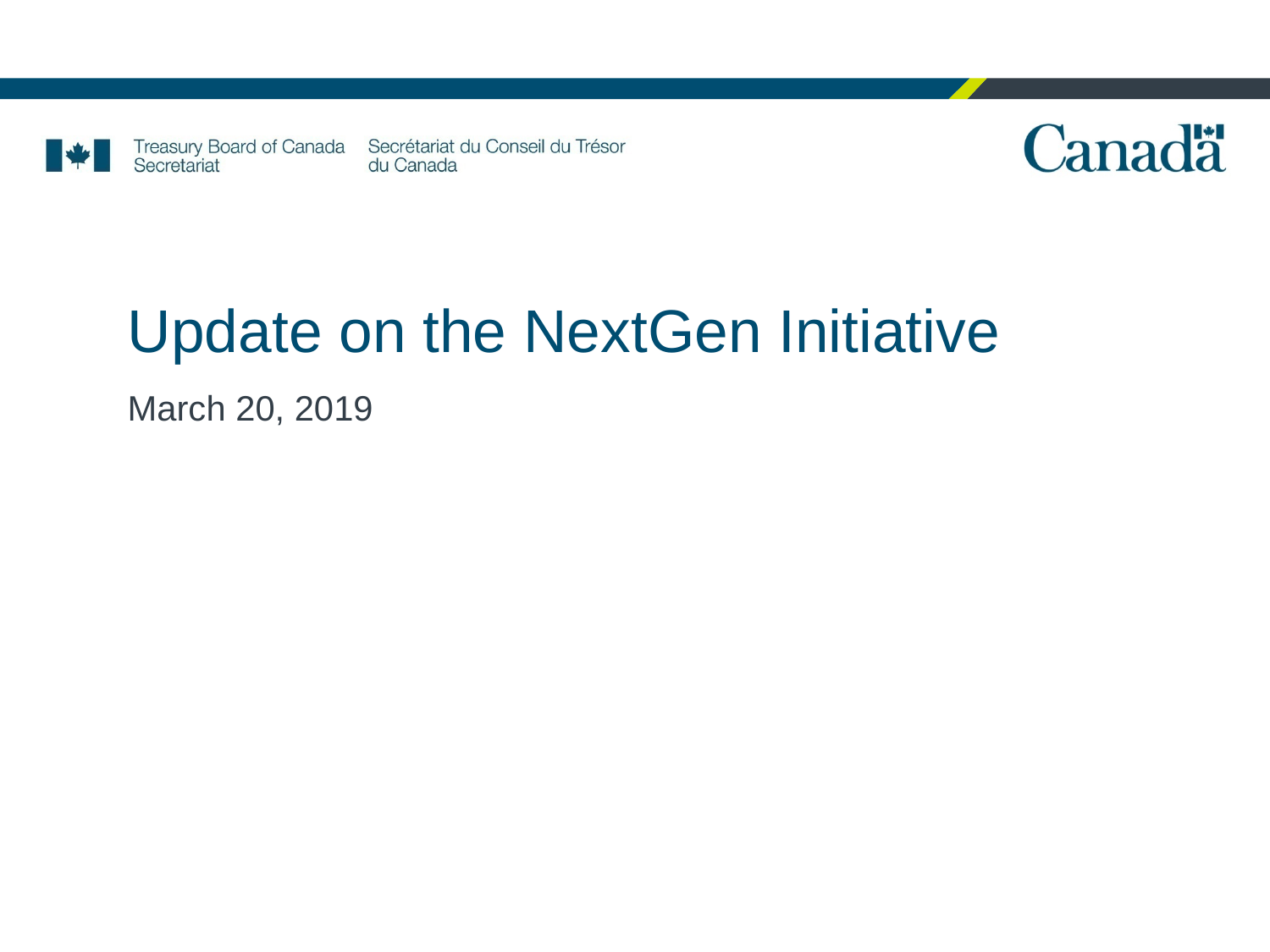

# Update on the NextGen Initiative

March 20, 2019